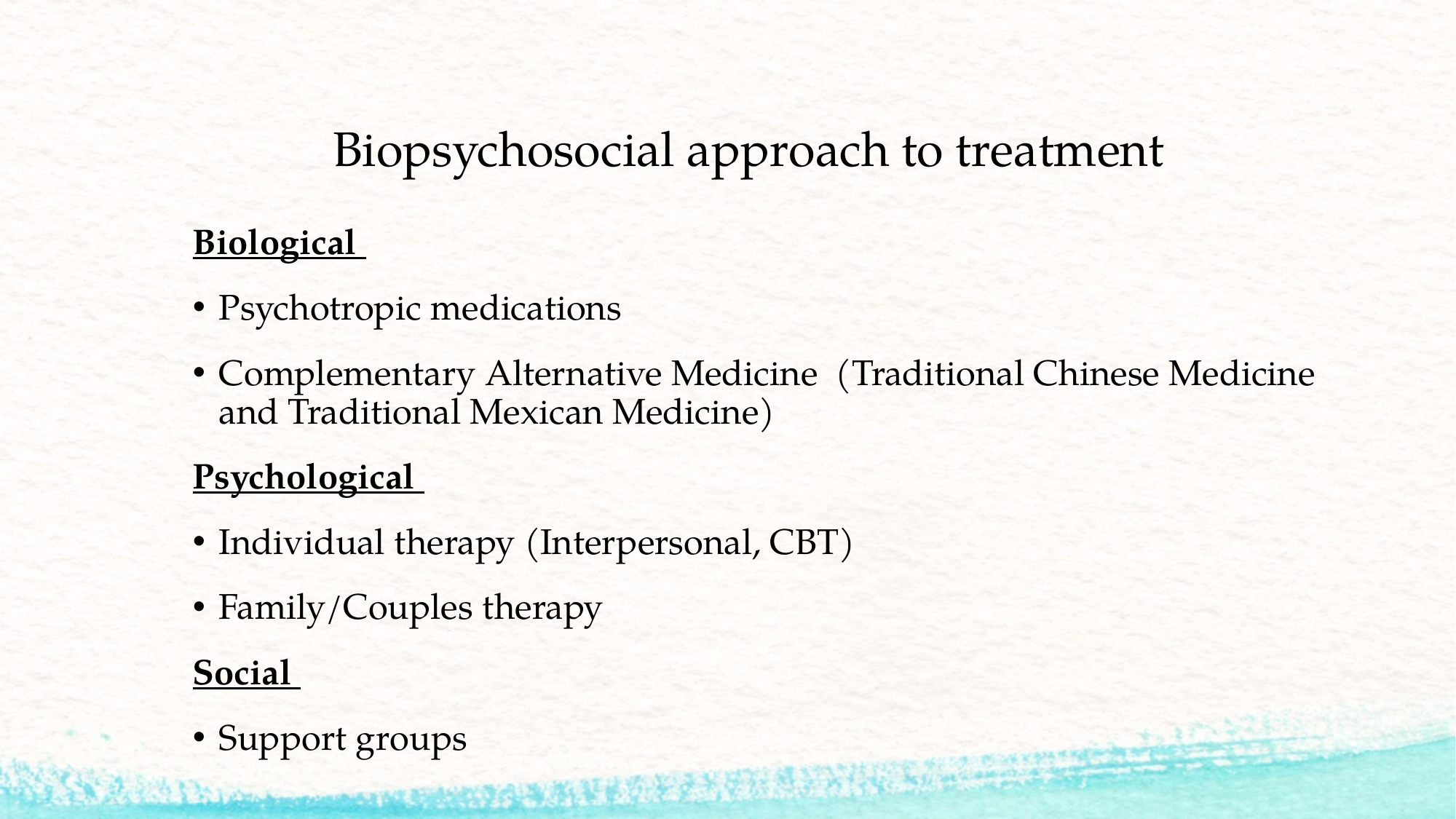

# Biopsychosocial approach to treatment
Biological
Psychotropic medications
Complementary Alternative Medicine  (Traditional Chinese Medicine and Traditional Mexican Medicine)
Psychological
Individual therapy (Interpersonal, CBT)
Family/Couples therapy
Social
Support groups